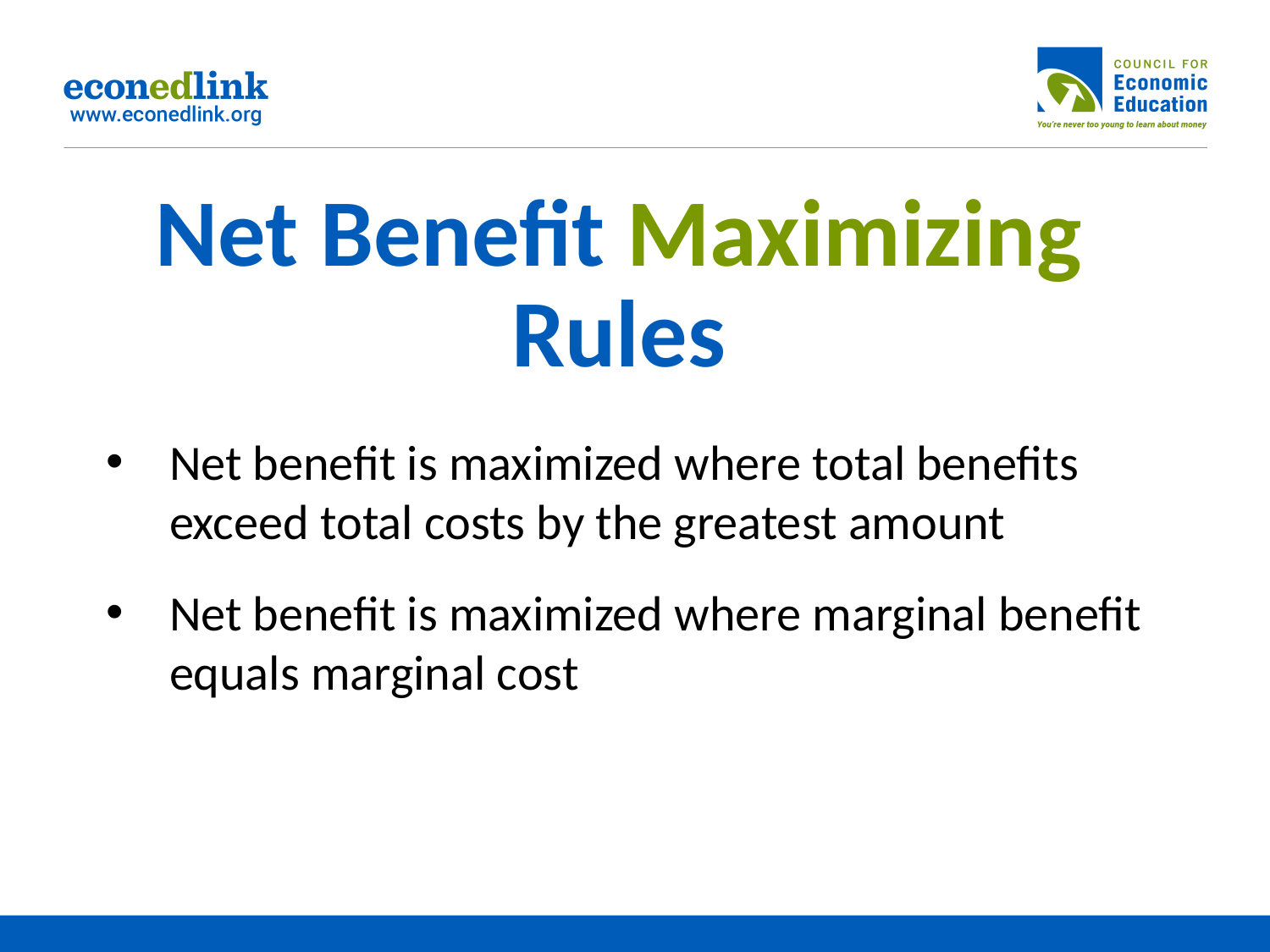

# Net Benefit Maximizing Rules
Net benefit is maximized where total benefits exceed total costs by the greatest amount
Net benefit is maximized where marginal benefit equals marginal cost